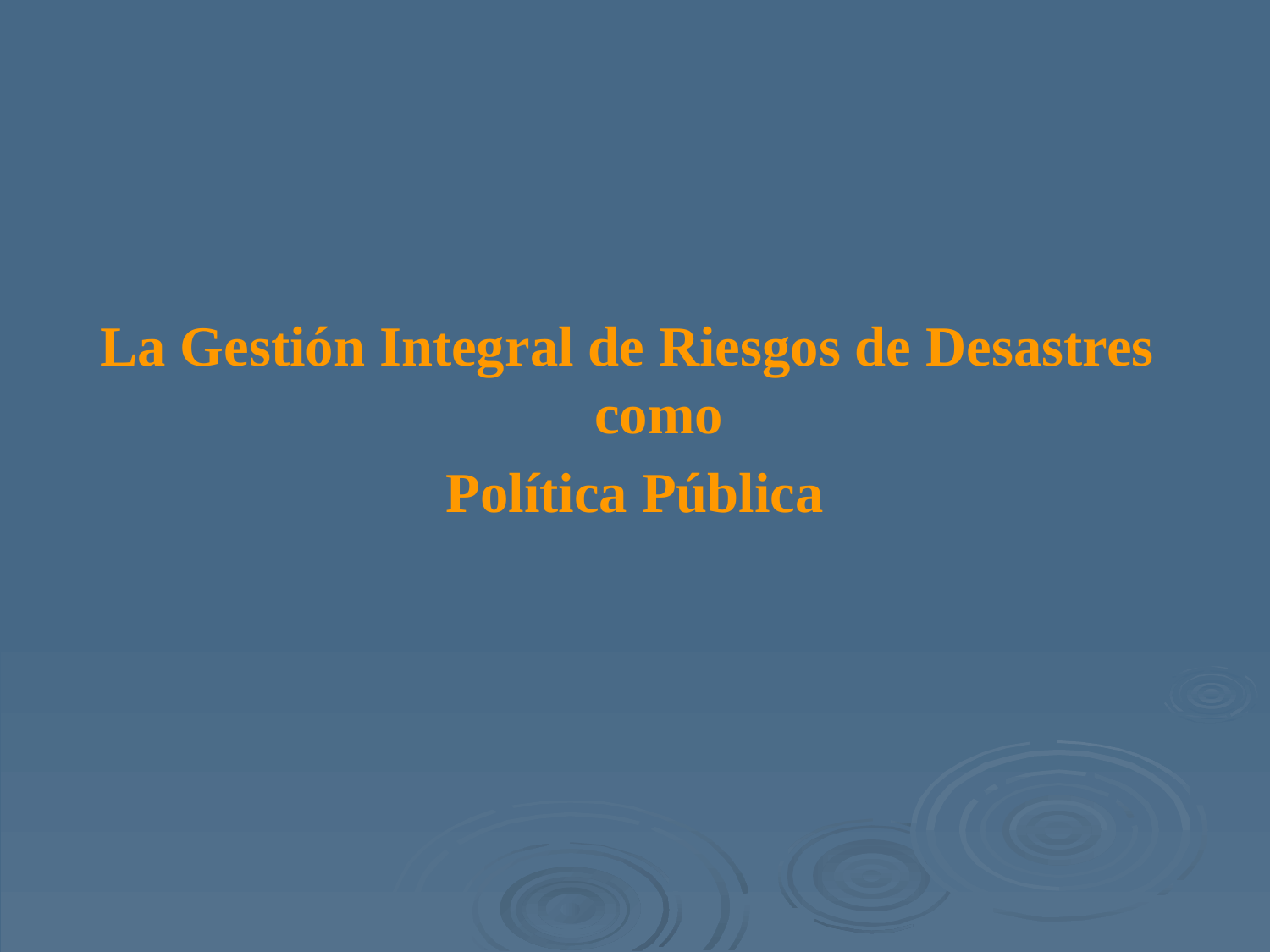

La Gestión Integral de Riesgos de Desastres  como
 Política Pública